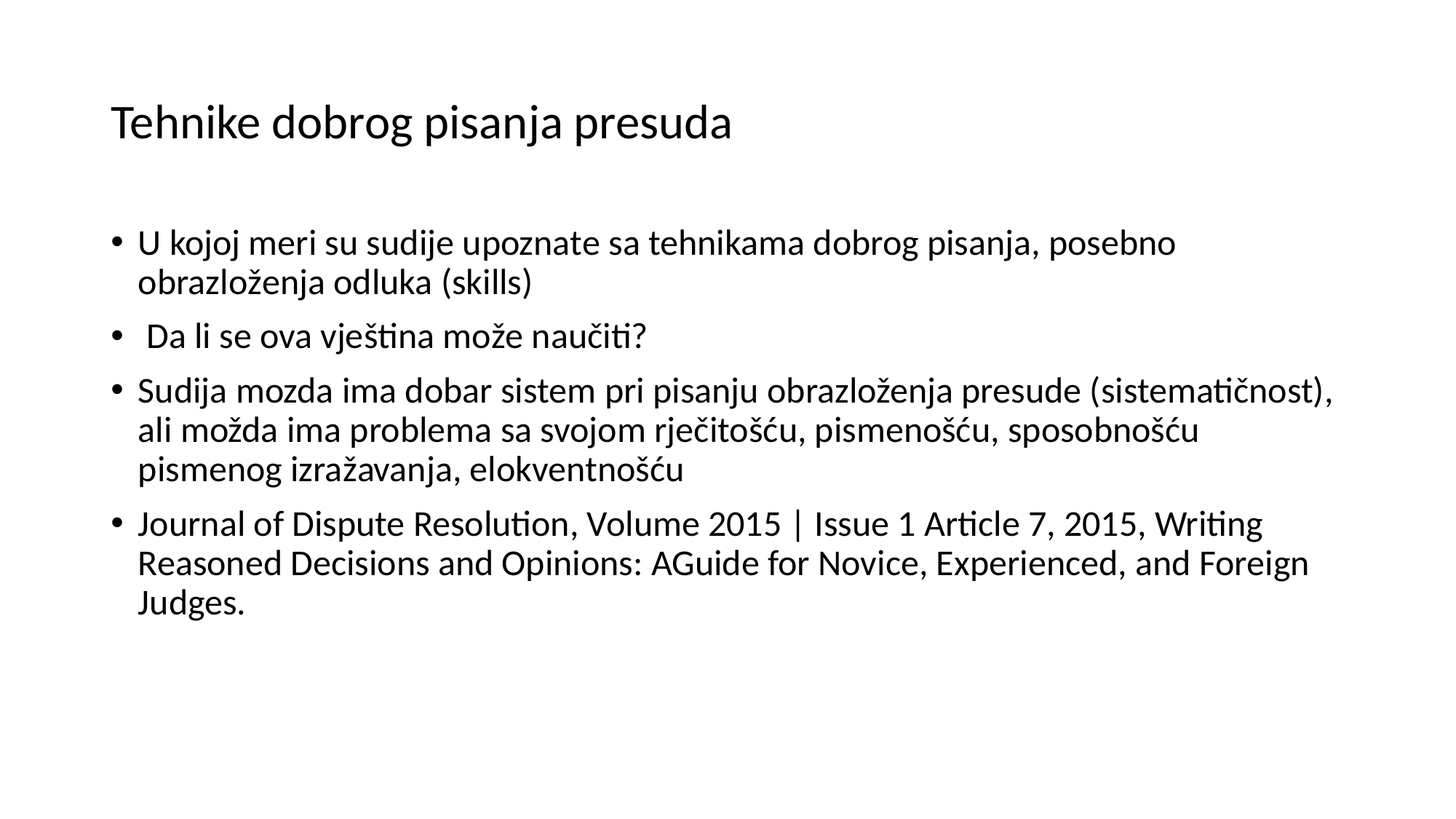

# Tehnike dobrog pisanja presuda
U kojoj meri su sudije upoznate sa tehnikama dobrog pisanja, posebno obrazloženja odluka (skills)
 Da li se ova vještina može naučiti?
Sudija mozda ima dobar sistem pri pisanju obrazloženja presude (sistematičnost), ali možda ima problema sa svojom rječitošću, pismenošću, sposobnošću pismenog izražavanja, elokventnošću
Journal of Dispute Resolution, Volume 2015 | Issue 1 Article 7, 2015, Writing Reasoned Decisions and Opinions: AGuide for Novice, Experienced, and Foreign Judges.